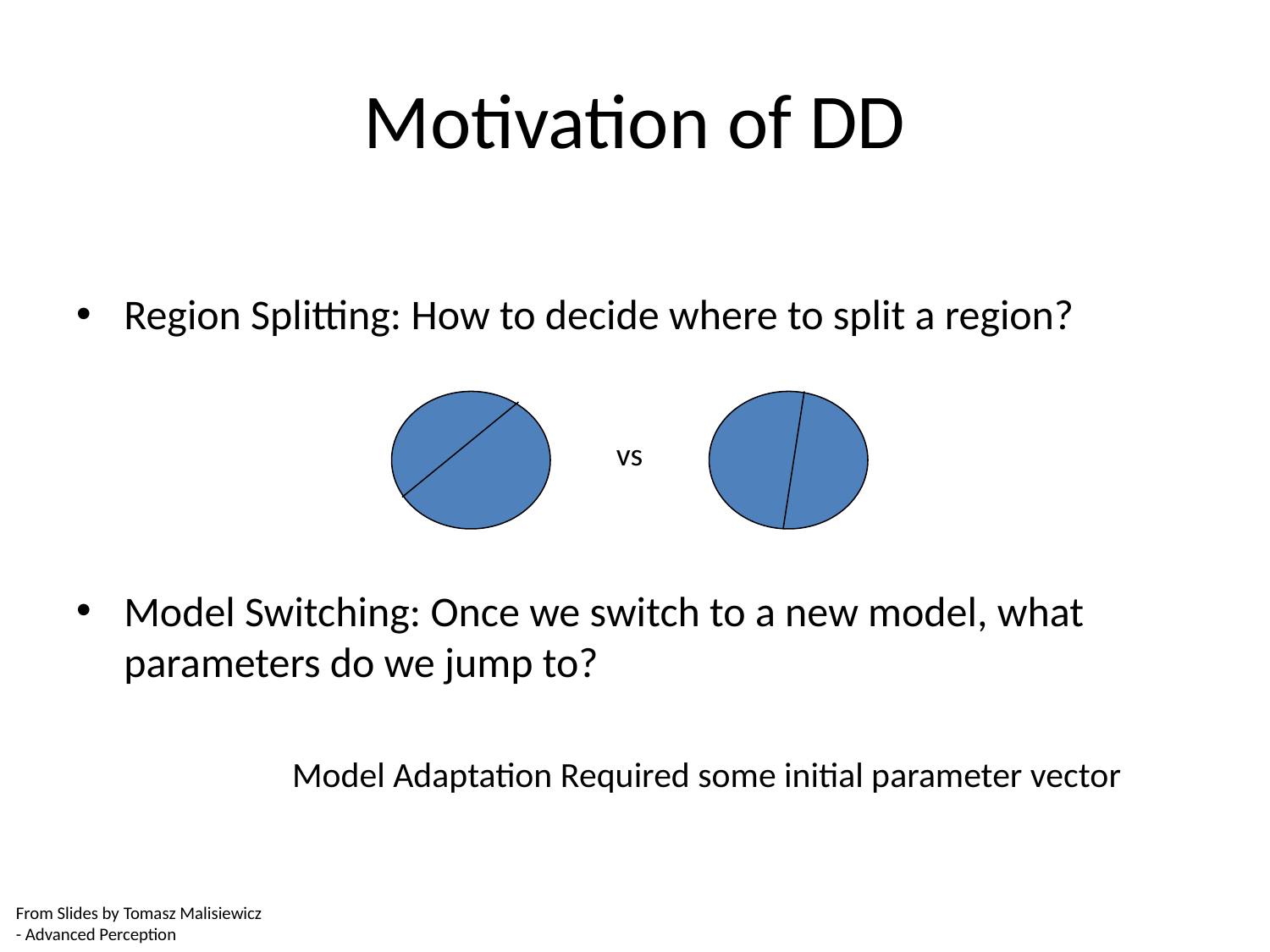

# Motivation of DD

Region Splitting: How to decide where to split a region?

Model Switching: Once we switch to a new model, what parameters do we jump to?

vs
Model Adaptation Required some initial parameter vector
From Slides by Tomasz Malisiewicz
- Advanced Perception